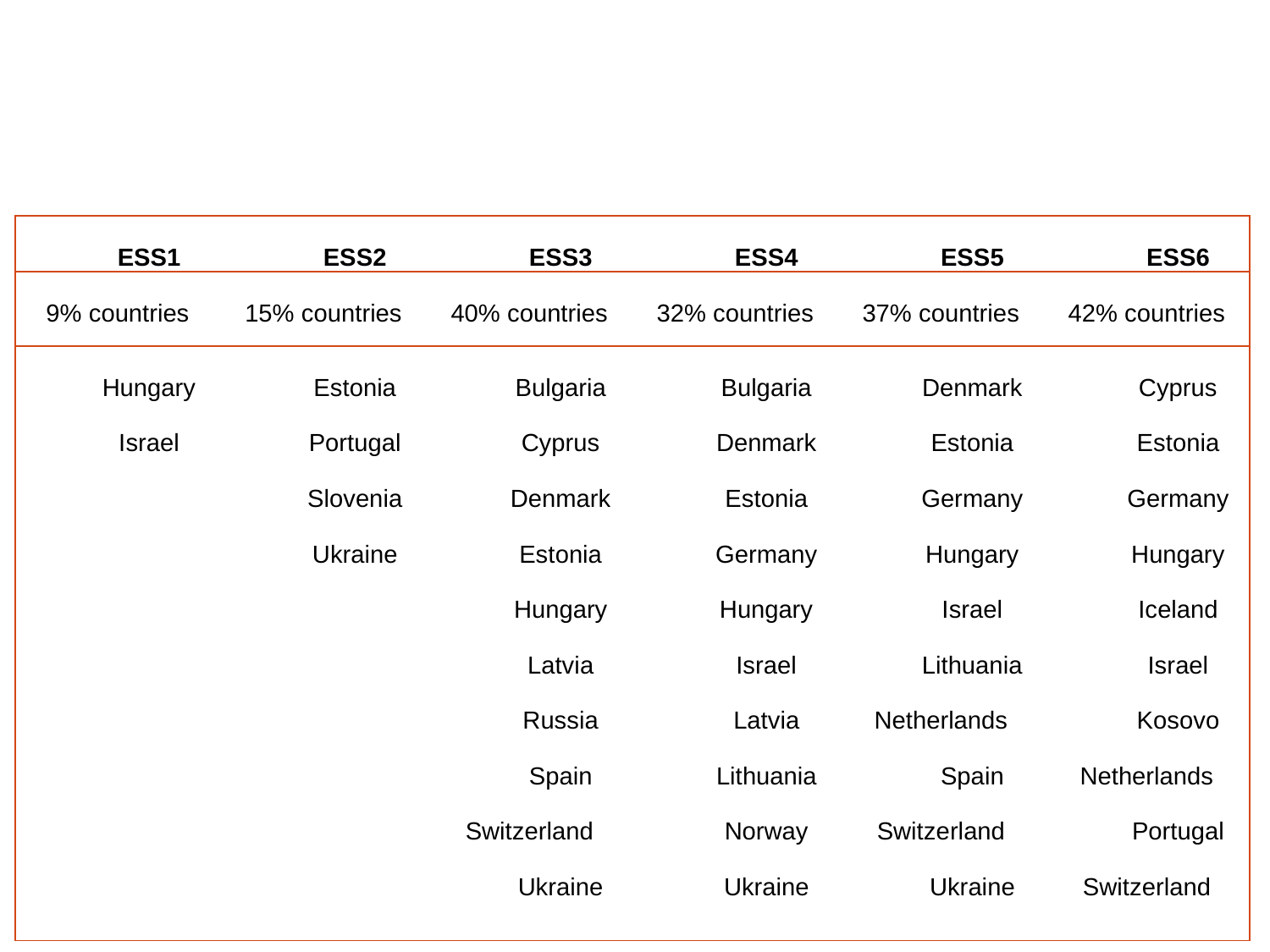

# Results Countries with misspecified two or three intercepts according to Jrule (criterion >.01) with the percentage of countries that did not reach partial scalar equivalence on the second row
| ESS1 | ESS2 | ESS3 | ESS4 | ESS5 | ESS6 |
| --- | --- | --- | --- | --- | --- |
| 9% countries | 15% countries | 40% countries | 32% countries | 37% countries | 42% countries |
| Hungary Israel | Estonia Portugal Slovenia Ukraine | Bulgaria Cyprus Denmark Estonia Hungary Latvia Russia Spain Switzerland Ukraine | Bulgaria Denmark Estonia Germany Hungary Israel Latvia Lithuania Norway Ukraine | Denmark Estonia Germany Hungary Israel Lithuania Netherlands Spain Switzerland Ukraine | Cyprus Estonia Germany Hungary Iceland Israel Kosovo Netherlands Portugal Switzerland |
27